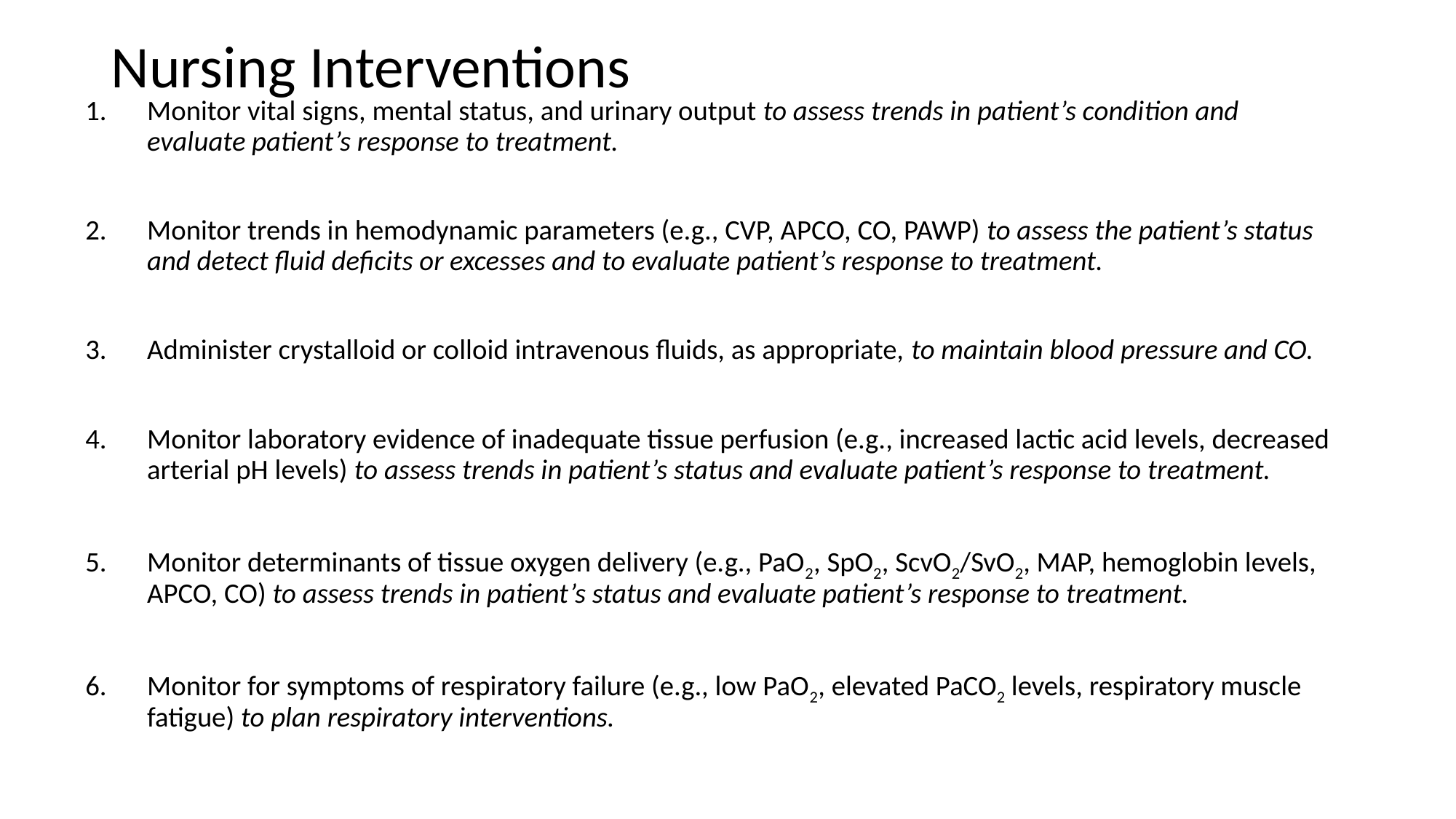

# Nursing Interventions
Monitor vital signs, mental status, and urinary output to assess trends in patient’s condition and evaluate patient’s response to treatment.

Monitor trends in hemodynamic parameters (e.g., CVP, APCO, CO, PAWP) to assess the patient’s status and detect fluid deficits or excesses and to evaluate patient’s response to treatment.

Administer crystalloid or colloid intravenous fluids, as appropriate, to maintain blood pressure and CO.

Monitor laboratory evidence of inadequate tissue perfusion (e.g., increased lactic acid levels, decreased arterial pH levels) to assess trends in patient’s status and evaluate patient’s response to treatment.

Monitor determinants of tissue oxygen delivery (e.g., PaO2, SpO2, ScvO2/SvO2, MAP, hemoglobin levels, APCO, CO) to assess trends in patient’s status and evaluate patient’s response to treatment.

Monitor for symptoms of respiratory failure (e.g., low PaO2, elevated PaCO2 levels, respiratory muscle fatigue) to plan respiratory interventions.